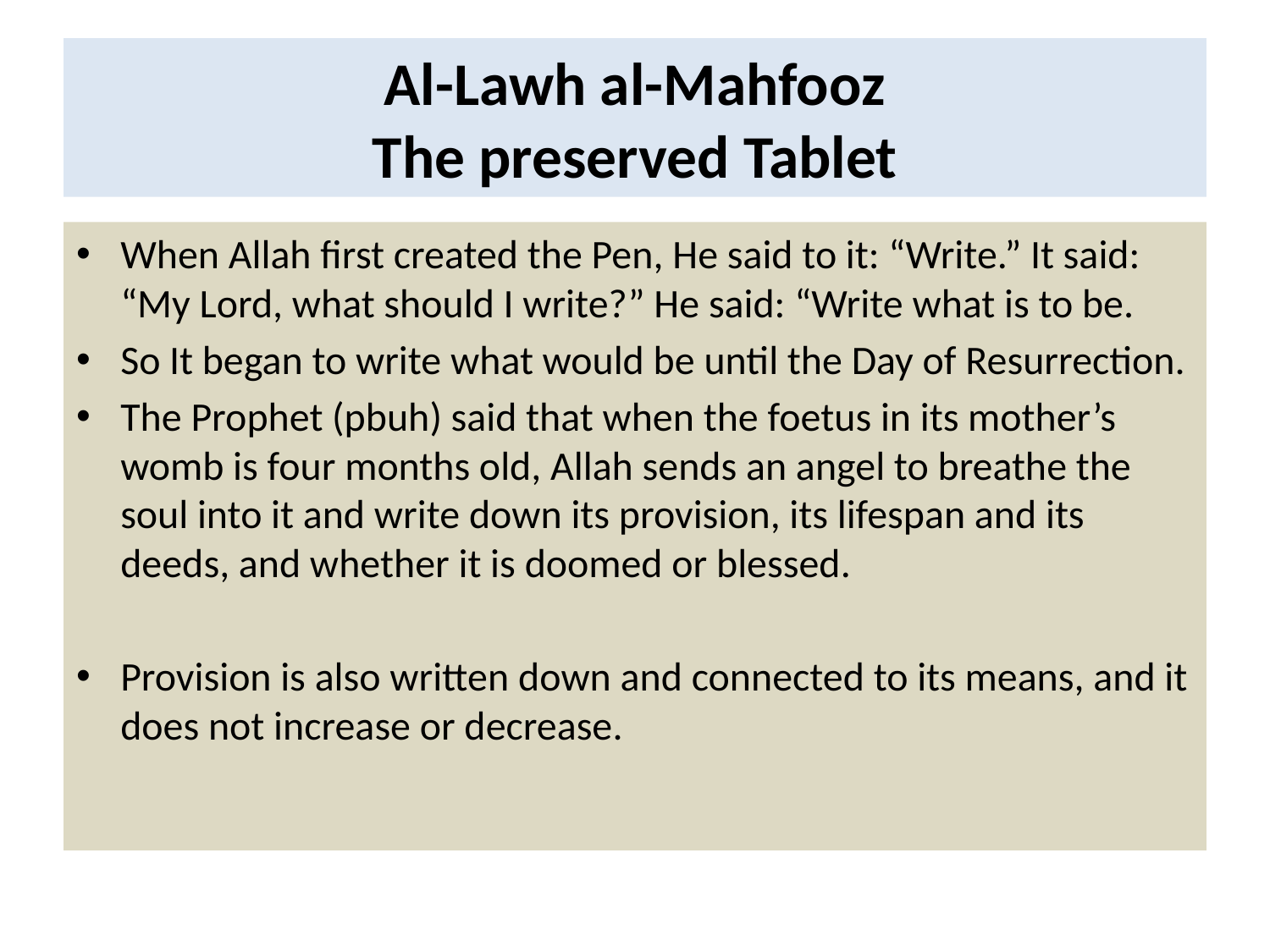

# Al-Lawh al-Mahfooz The preserved Tablet
When Allah first created the Pen, He said to it: “Write.” It said: “My Lord, what should I write?” He said: “Write what is to be.
So It began to write what would be until the Day of Resurrection.
The Prophet (pbuh) said that when the foetus in its mother’s womb is four months old, Allah sends an angel to breathe the soul into it and write down its provision, its lifespan and its deeds, and whether it is doomed or blessed.

Provision is also written down and connected to its means, and it does not increase or decrease.